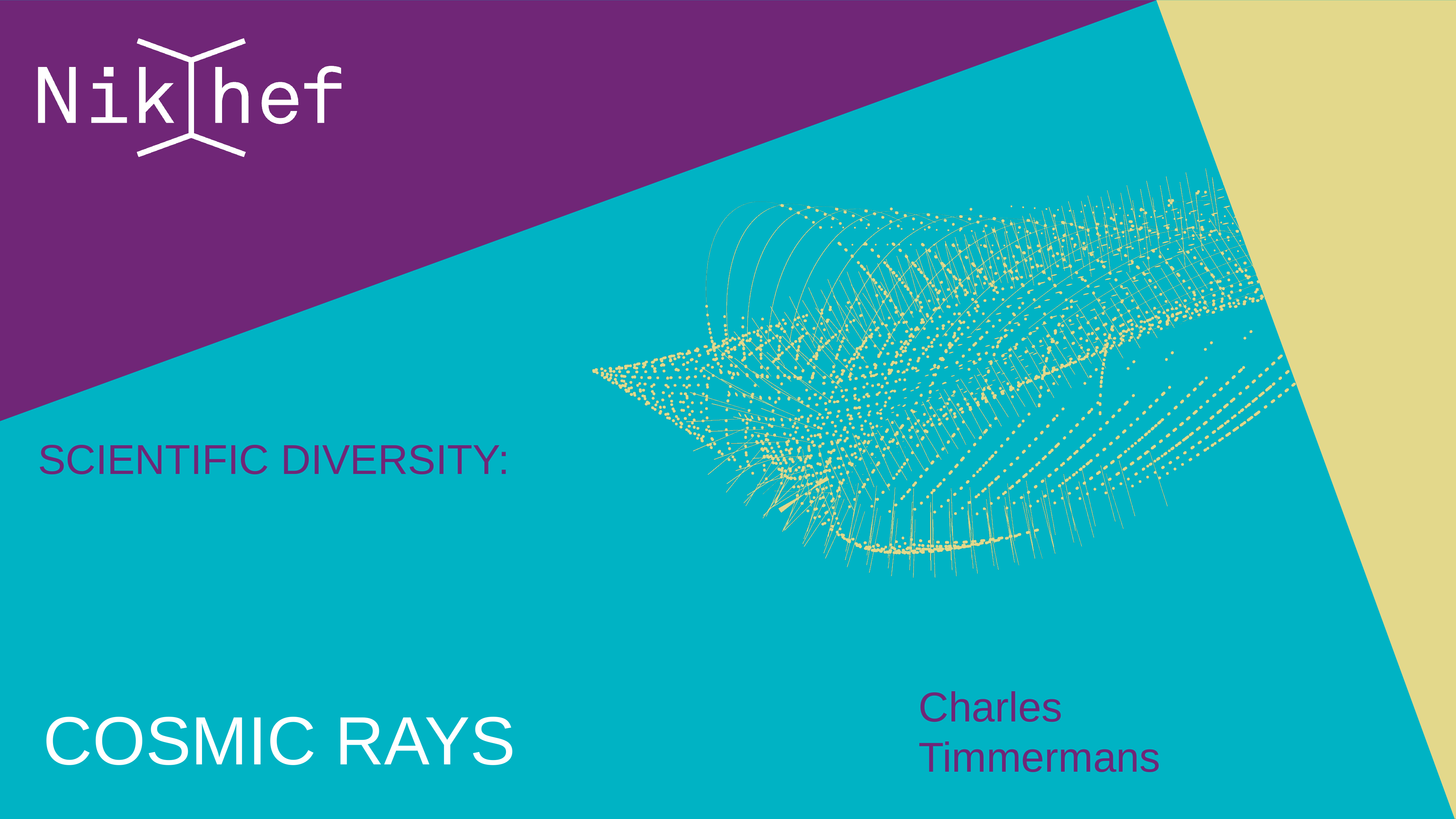

Scientific diversity:
Charles Timmermans
# Cosmic Rays